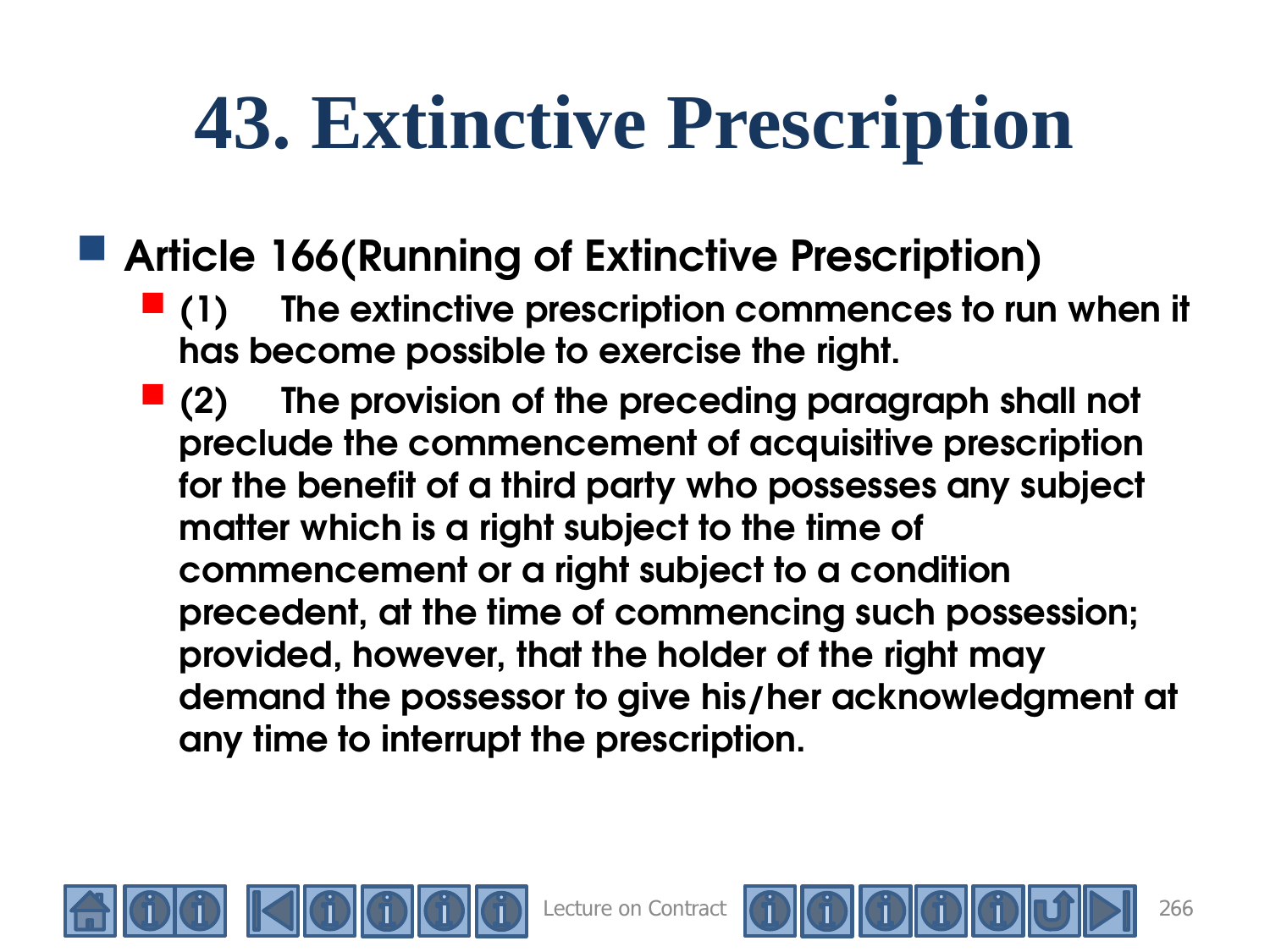

# 43. Extinctive Prescription
Article 166(Running of Extinctive Prescription)
(1)　The extinctive prescription commences to run when it has become possible to exercise the right.
(2)　The provision of the preceding paragraph shall not preclude the commencement of acquisitive prescription for the benefit of a third party who possesses any subject matter which is a right subject to the time of commencement or a right subject to a condition precedent, at the time of commencing such possession; provided, however, that the holder of the right may demand the possessor to give his/her acknowledgment at any time to interrupt the prescription.
Lecture on Contract
266